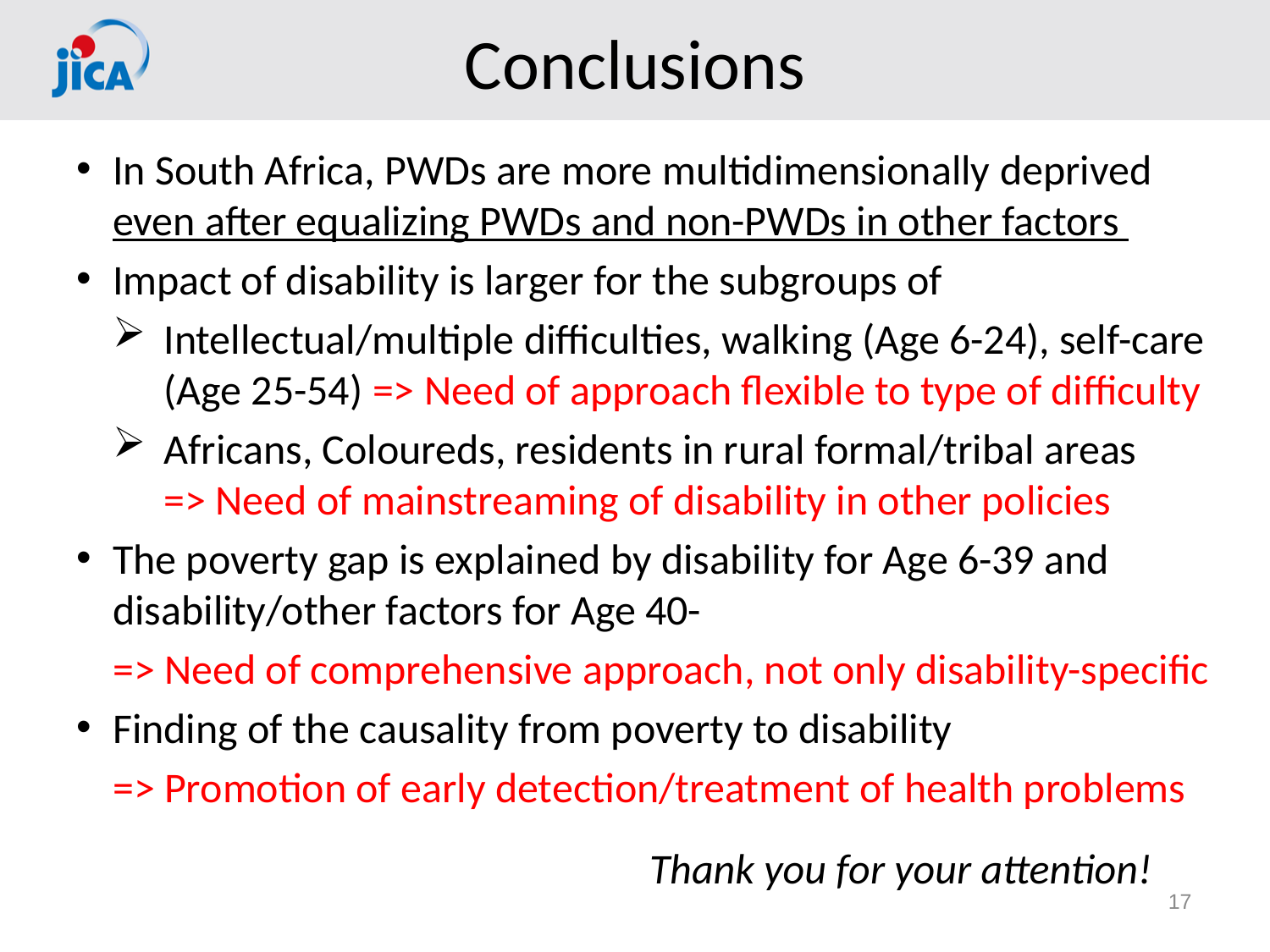

# Conclusions
In South Africa, PWDs are more multidimensionally deprived even after equalizing PWDs and non-PWDs in other factors
Impact of disability is larger for the subgroups of
Intellectual/multiple difficulties, walking (Age 6-24), self-care (Age 25-54) => Need of approach flexible to type of difficulty
Africans, Coloureds, residents in rural formal/tribal areas         => Need of mainstreaming of disability in other policies
The poverty gap is explained by disability for Age 6-39 and disability/other factors for Age 40-
=> Need of comprehensive approach, not only disability-specific
Finding of the causality from poverty to disability
=> Promotion of early detection/treatment of health problems

Thank you for your attention!
17